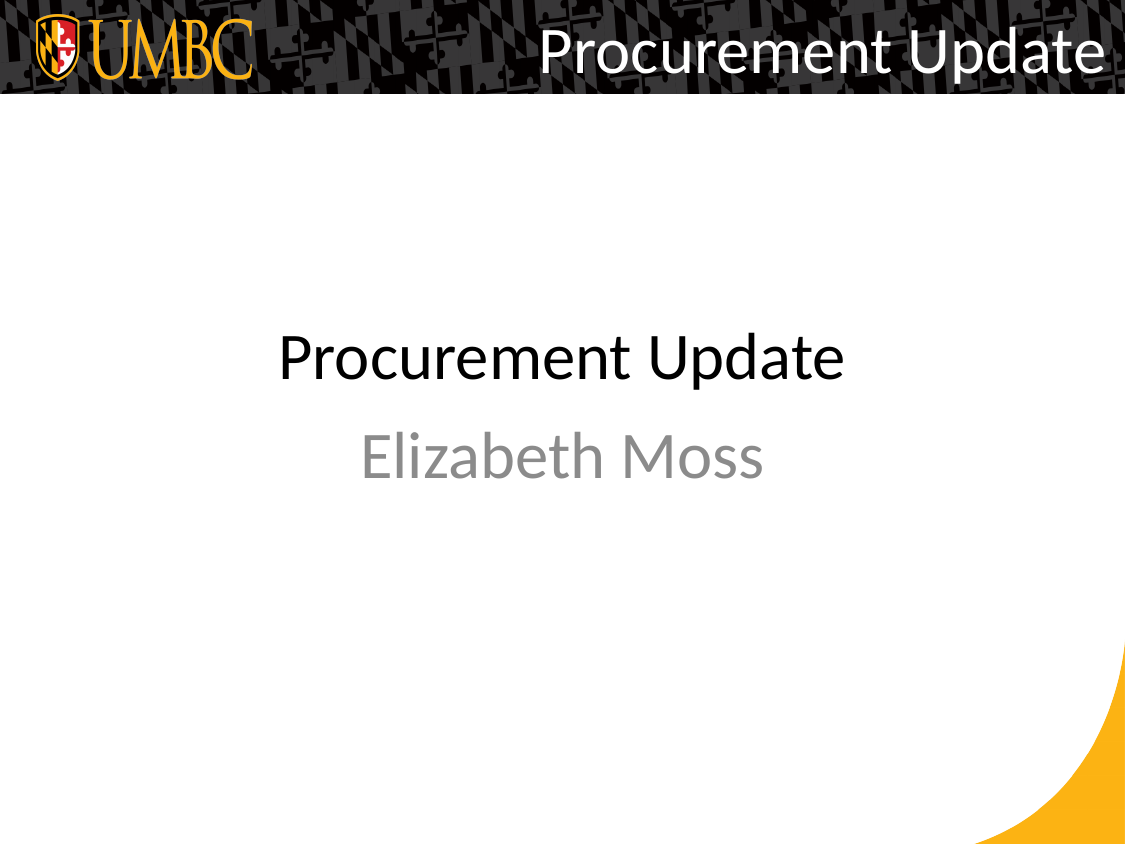

Procurement Update
# Procurement Update
Elizabeth Moss